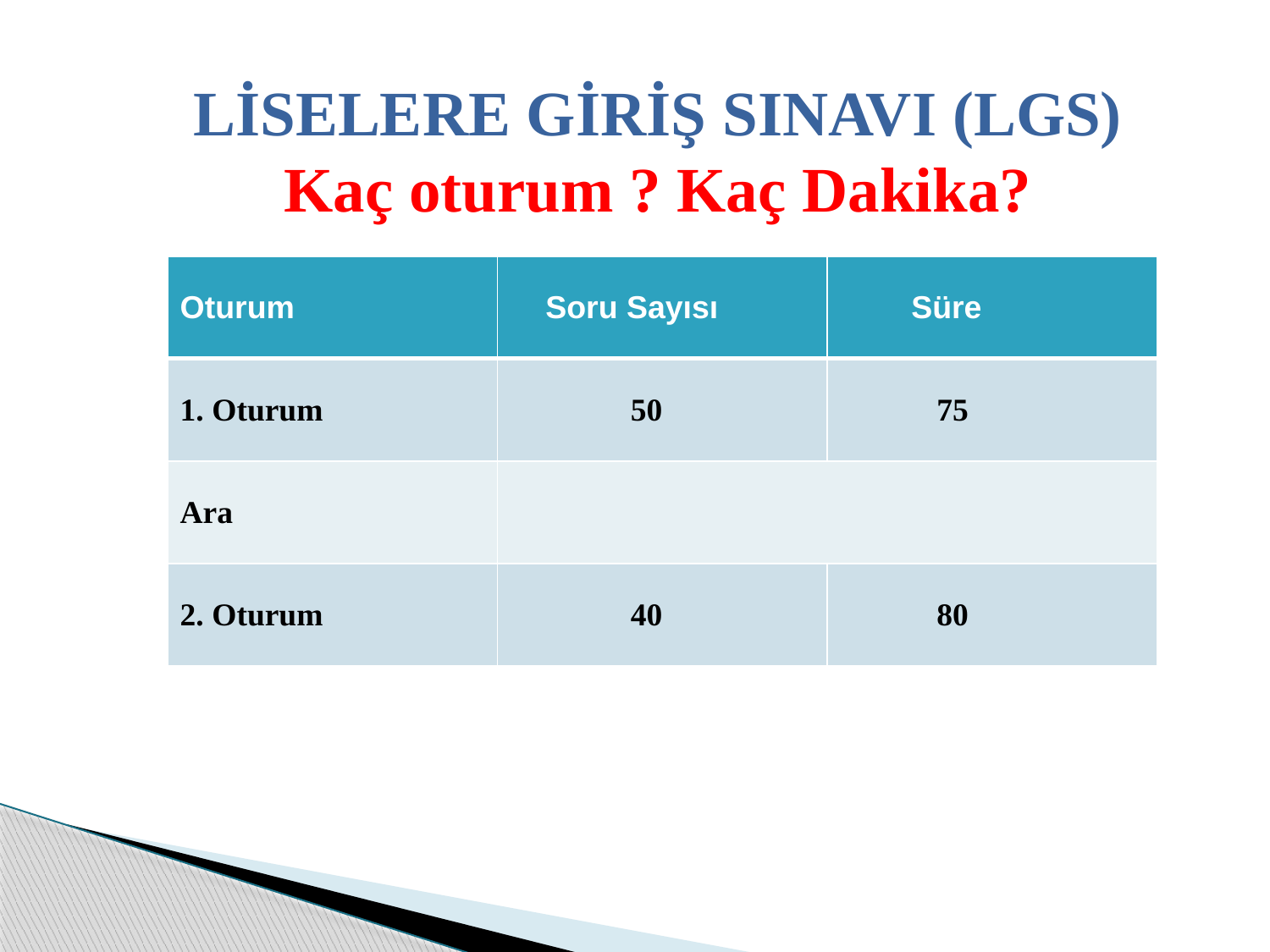

LİSELERE GİRİŞ SINAVI (LGS)  Kaç oturum ? Kaç Dakika?
| Oturum | Soru Sayısı | Süre |
| --- | --- | --- |
| 1. Oturum | 50 | 75 |
| Ara |  |  |
| 2. Oturum | 40 | 80 |